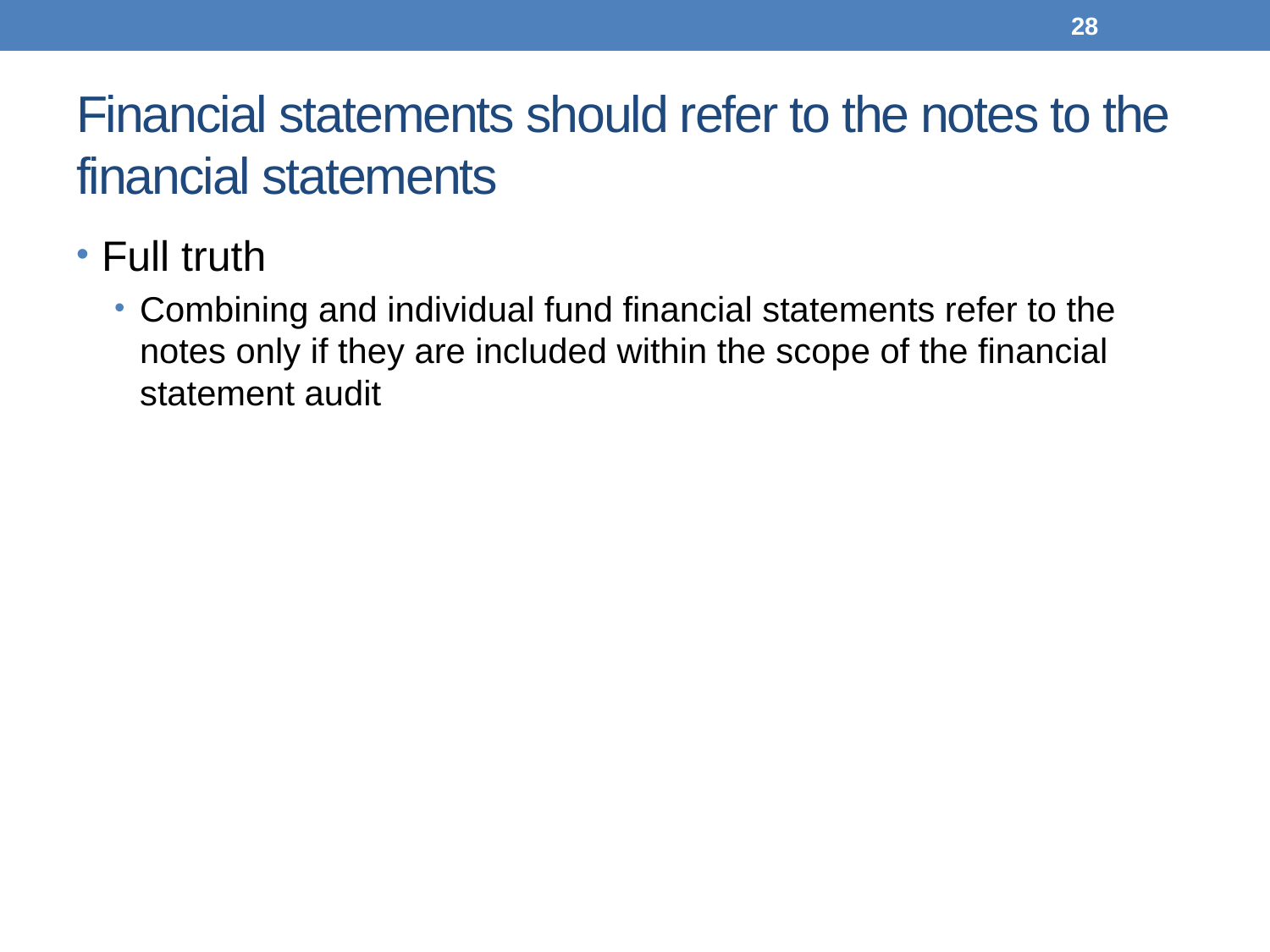

28
# Financial statements should refer to the notes to the financial statements
Full truth
Combining and individual fund financial statements refer to the notes only if they are included within the scope of the financial statement audit